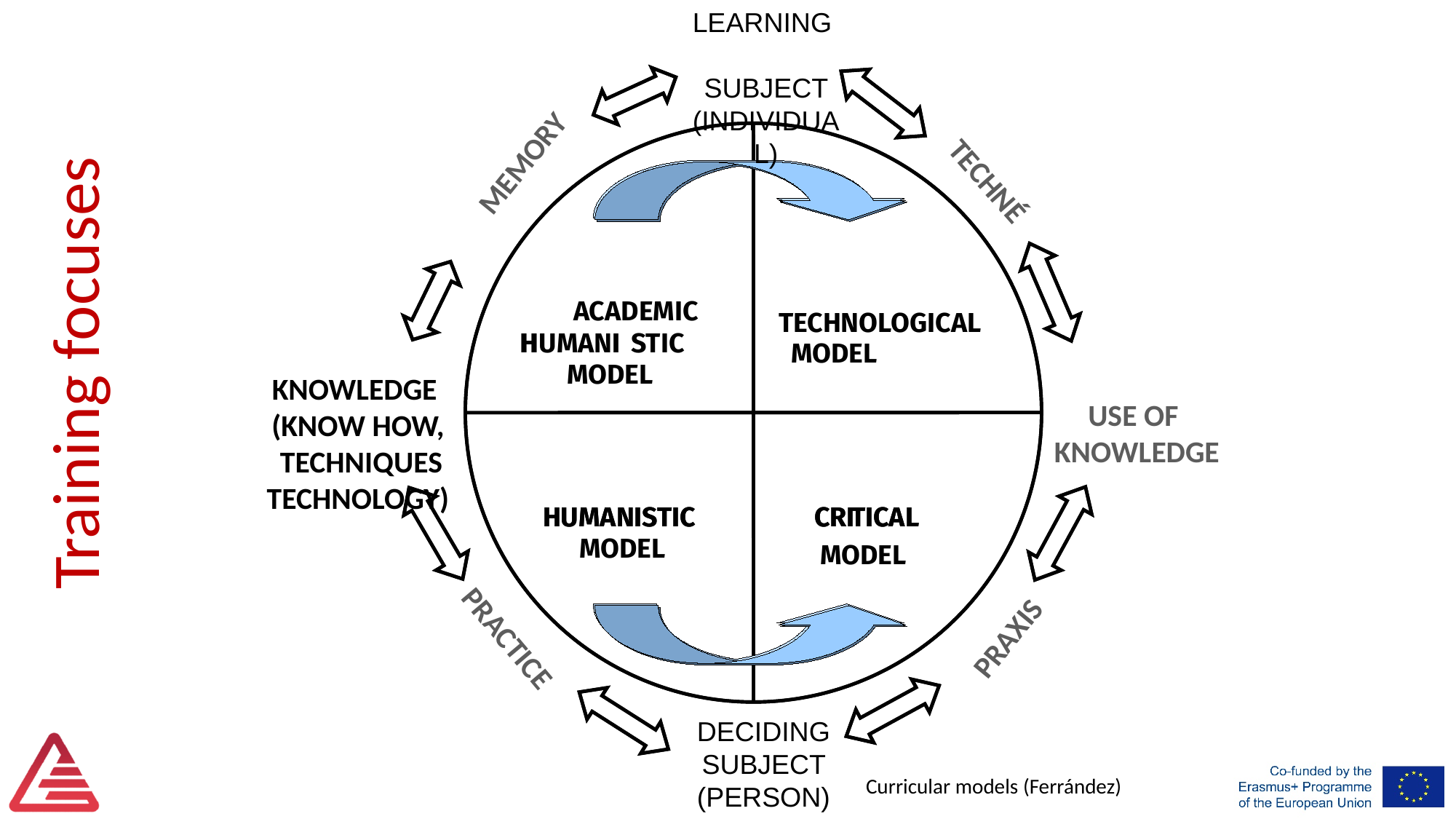

LEARNING
SUBJECT (INDIVIDUAL)
Training focuses

MEMORY
TECHNÉ

ACADEMIC
TECHNOLOGICAL
HUMAN
H
I
I
STIC

KNOWLEDGE
(KNOW HOW,
 TECHNIQUES
TECHNOLOGY)
MODEL
MODEL
USE OF
KNOWLEDGE

HUMANISTIC
HUMANISTIC
CR
CR
I
I
TICAL
TICAL
MODEL
MODEL

PRACTICE
PRAXIS

DECIDING SUBJECT (PERSON)
Curricular models (Ferrández)